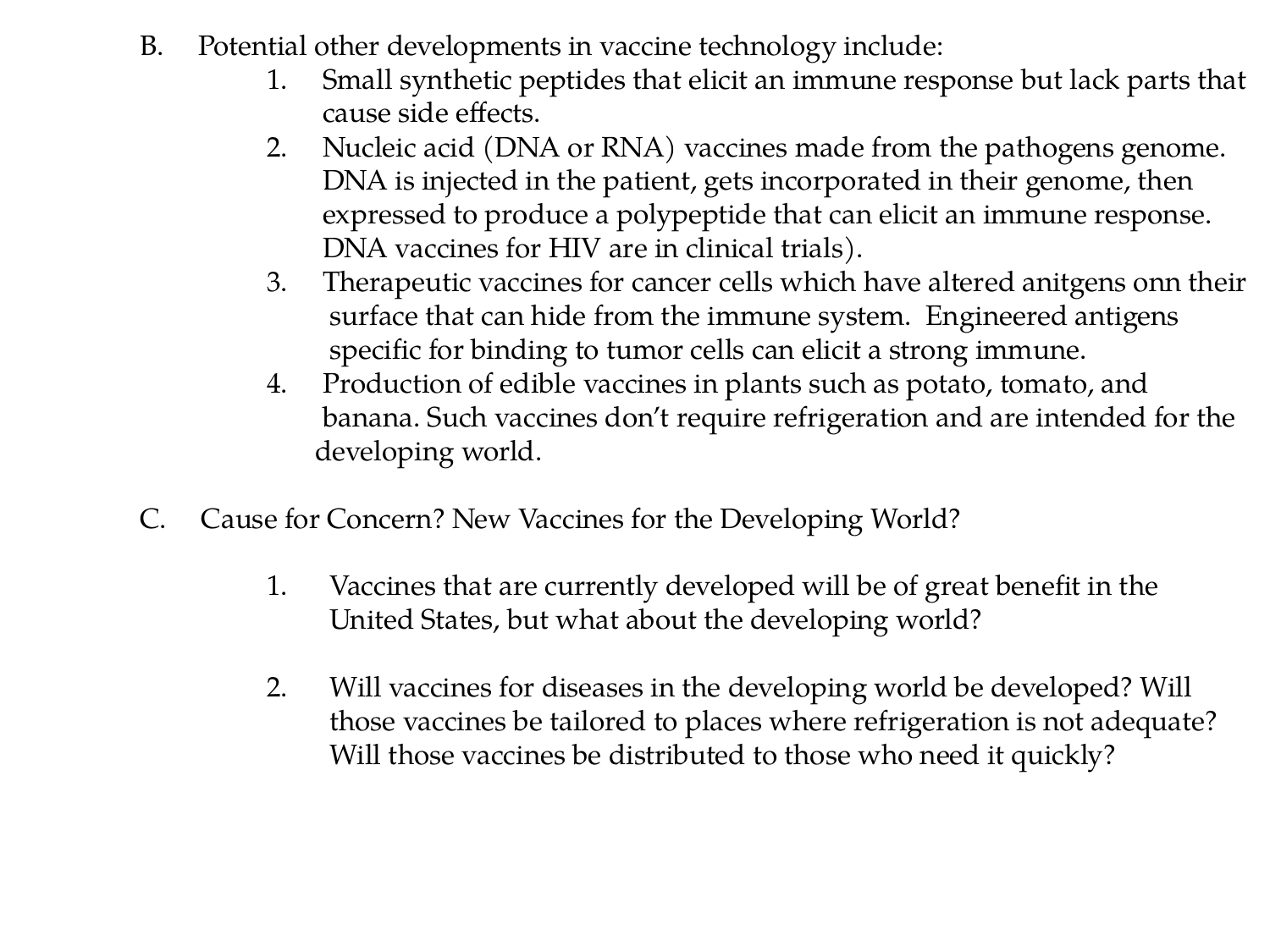

B.     Potential other developments in vaccine technology include:
		1.     Small synthetic peptides that elicit an immune response but lack parts that 	         	        cause side effects.
		2.     Nucleic acid (DNA or RNA) vaccines made from the pathogens genome.  		        DNA is injected in the patient, gets incorporated in their genome, then 		        expressed to produce a polypeptide that can elicit an immune response.  		        DNA vaccines for HIV are in clinical trials).
		3.     Therapeutic vaccines for cancer cells which have altered anitgens onn their 		         surface that can hide from the immune system.  Engineered antigens 		         specific for binding to tumor cells can elicit a strong immune.
		4.     Production of edible vaccines in plants such as potato, tomato, and 		        banana. Such vaccines don’t require refrigeration and are intended for the 		       developing world.

	C.     Cause for Concern? New Vaccines for the Developing World?

		1.      Vaccines that are currently developed will be of great benefit in the 		         United States, but what about the developing world?

		2.      Will vaccines for diseases in the developing world be developed? Will 		         those vaccines be tailored to places where refrigeration is not adequate? 		         Will those vaccines be distributed to those who need it quickly?